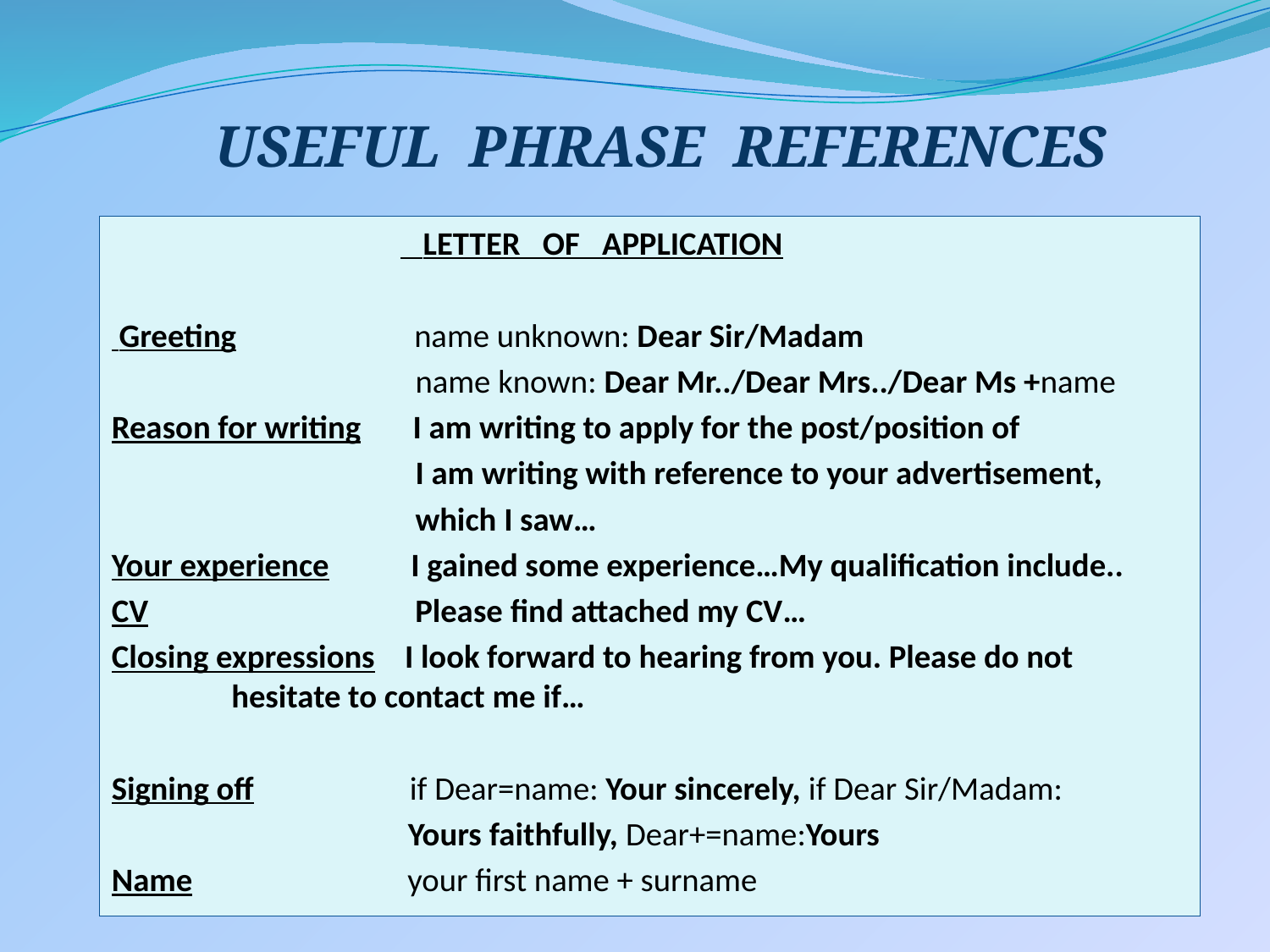

# USEFUL  PHRASE  REFERENCES
                                          LETTER   OF   APPLICATION

 Greeting                        name unknown: Dear Sir/Madam
                                         name known: Dear Mr../Dear Mrs../Dear Ms +name
Reason for writing       I am writing to apply for the post/position of
                                         I am writing with reference to your advertisement,
                                         which I saw…
Your experience           I gained some experience…My qualification include..
CV                                    Please find attached my CV…
Closing expressions    I look forward to hearing from you. Please do not 		                        hesitate to contact me if…

Signing off                     if Dear=name: Your sincerely, if Dear Sir/Madam:
                                        Yours faithfully, Dear+=name:Yours
Name                             your first name + surname